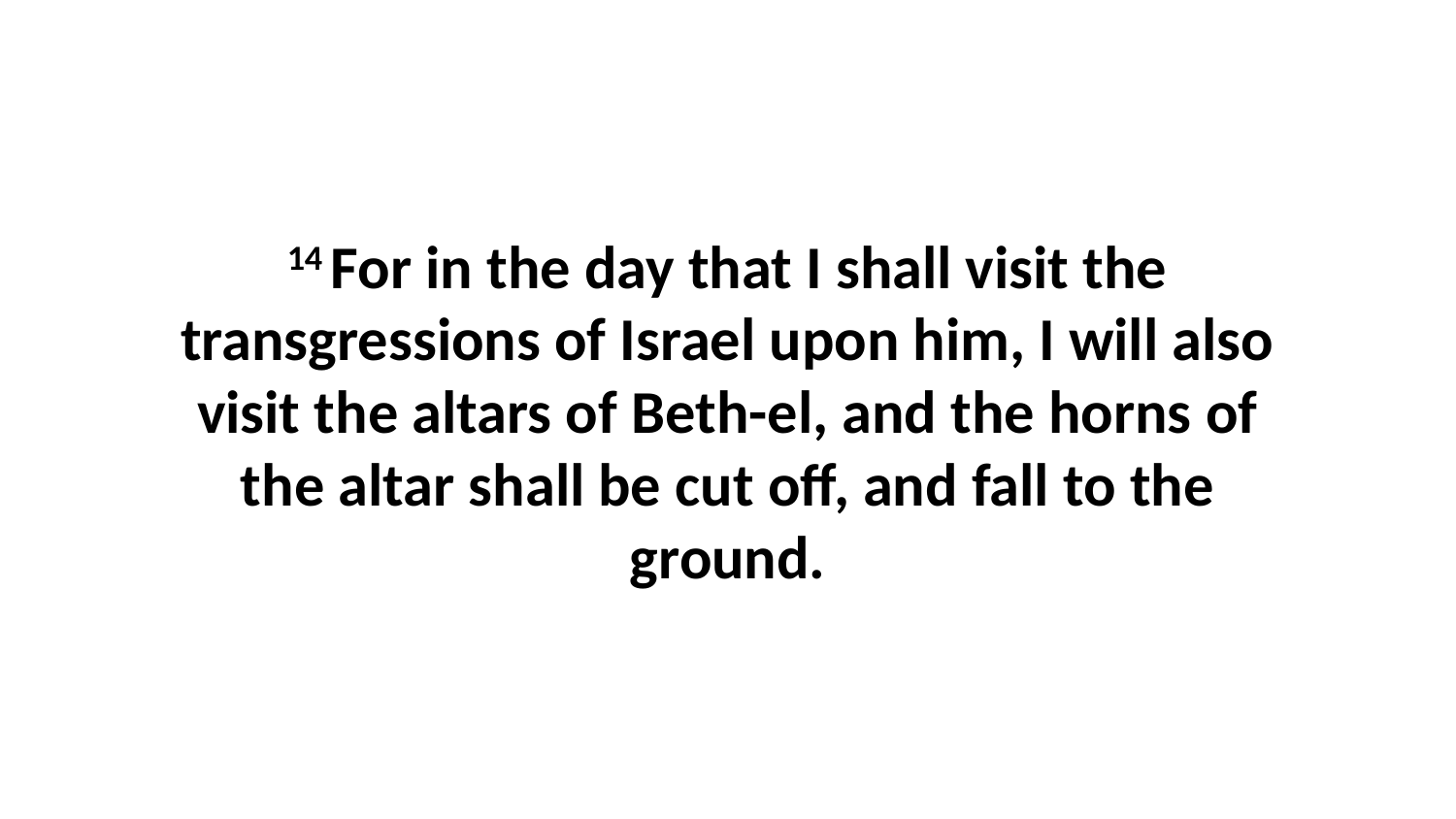

14 For in the day that I shall visit the transgressions of Israel upon him, I will also visit the altars of Beth-el, and the horns of the altar shall be cut off, and fall to the ground.